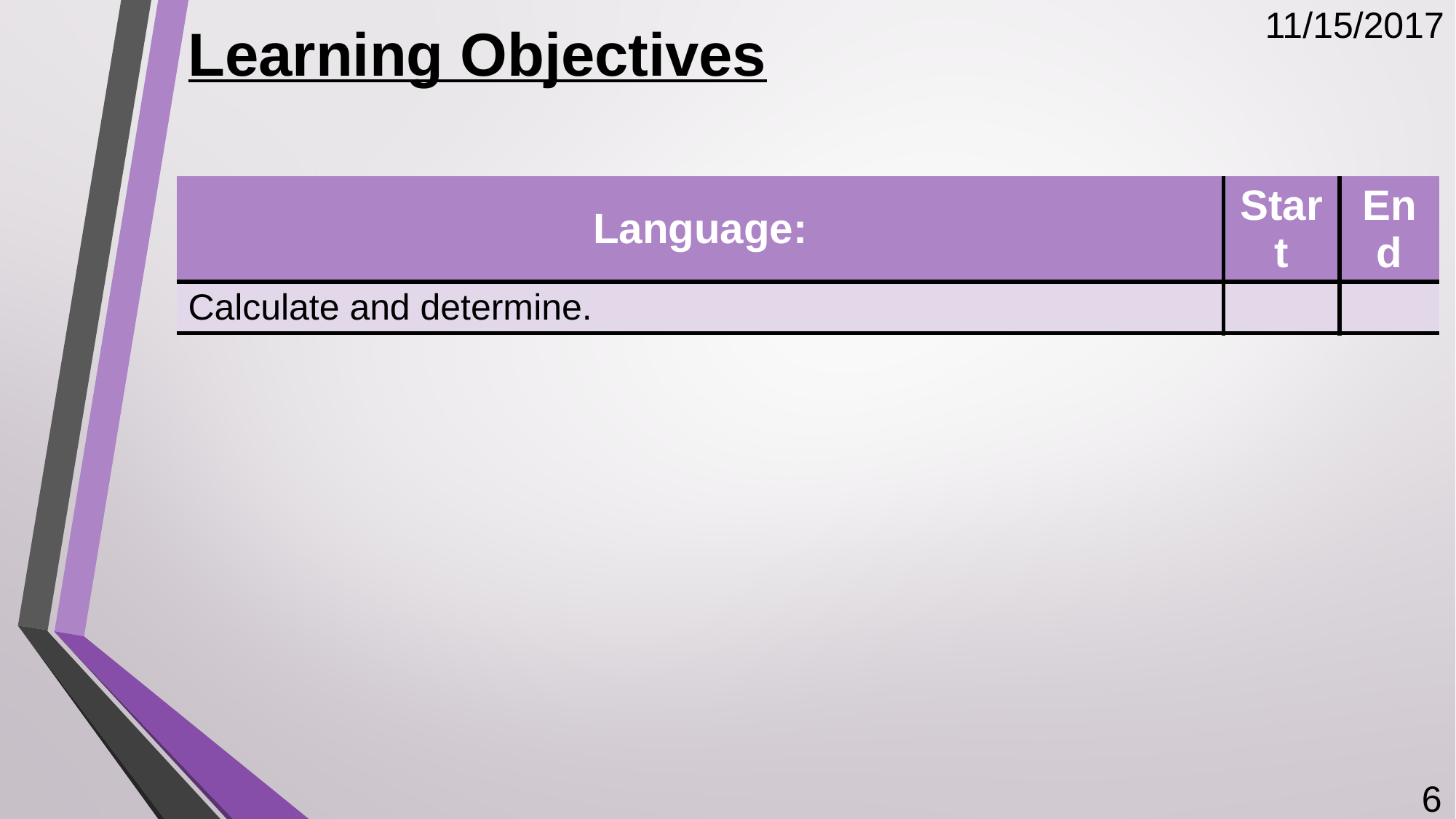

# Learning Objectives
11/15/2017
| Language: | Start | End |
| --- | --- | --- |
| Calculate and determine. |  |  |
6